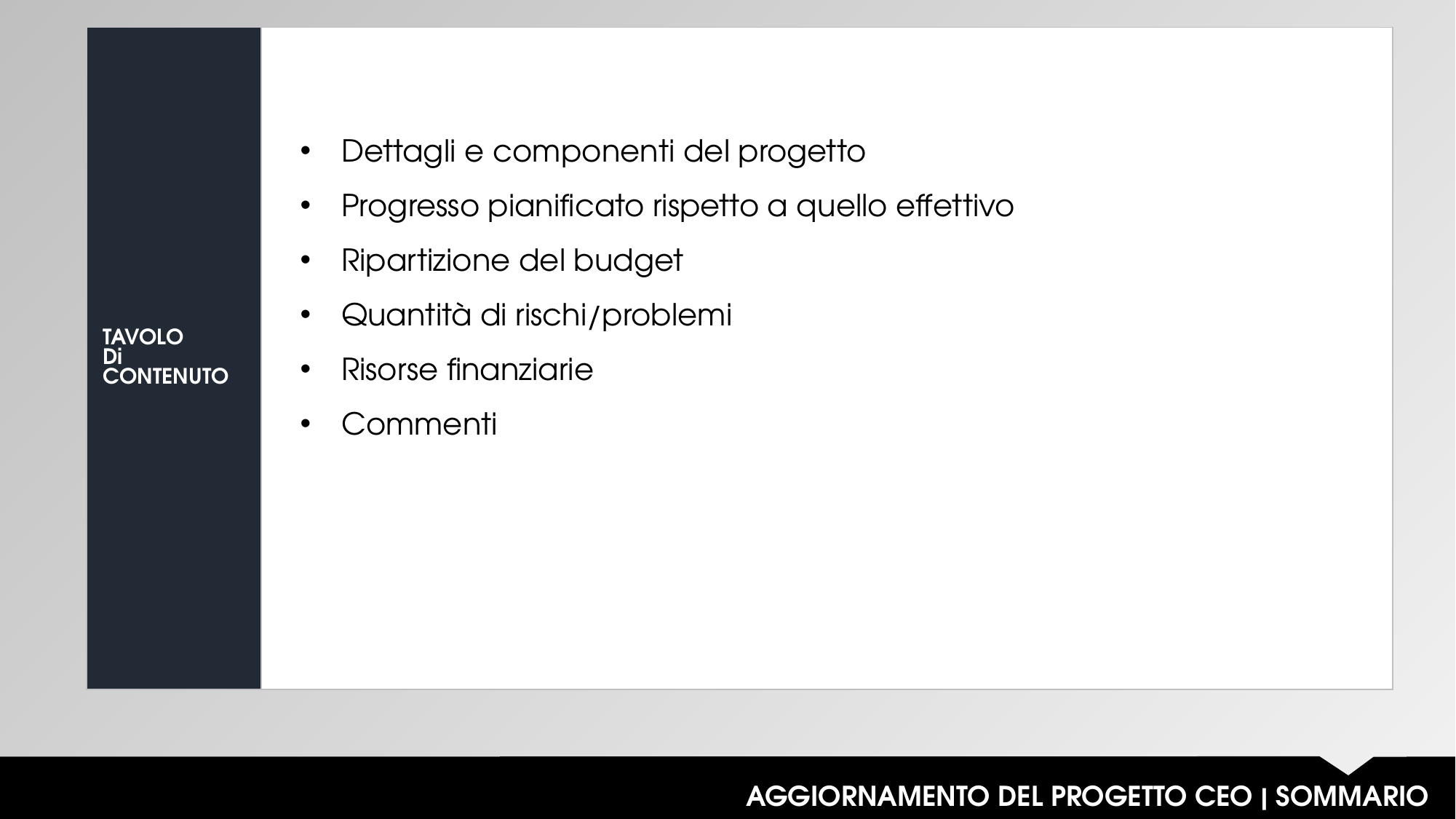

| TAVOLO Di CONTENUTO |  |
| --- | --- |
Dettagli e componenti del progetto
Progresso pianificato rispetto a quello effettivo
Ripartizione del budget
Quantità di rischi/problemi
Risorse finanziarie
Commenti

AGGIORNAMENTO DEL PROGETTO CEO | SOMMARIO